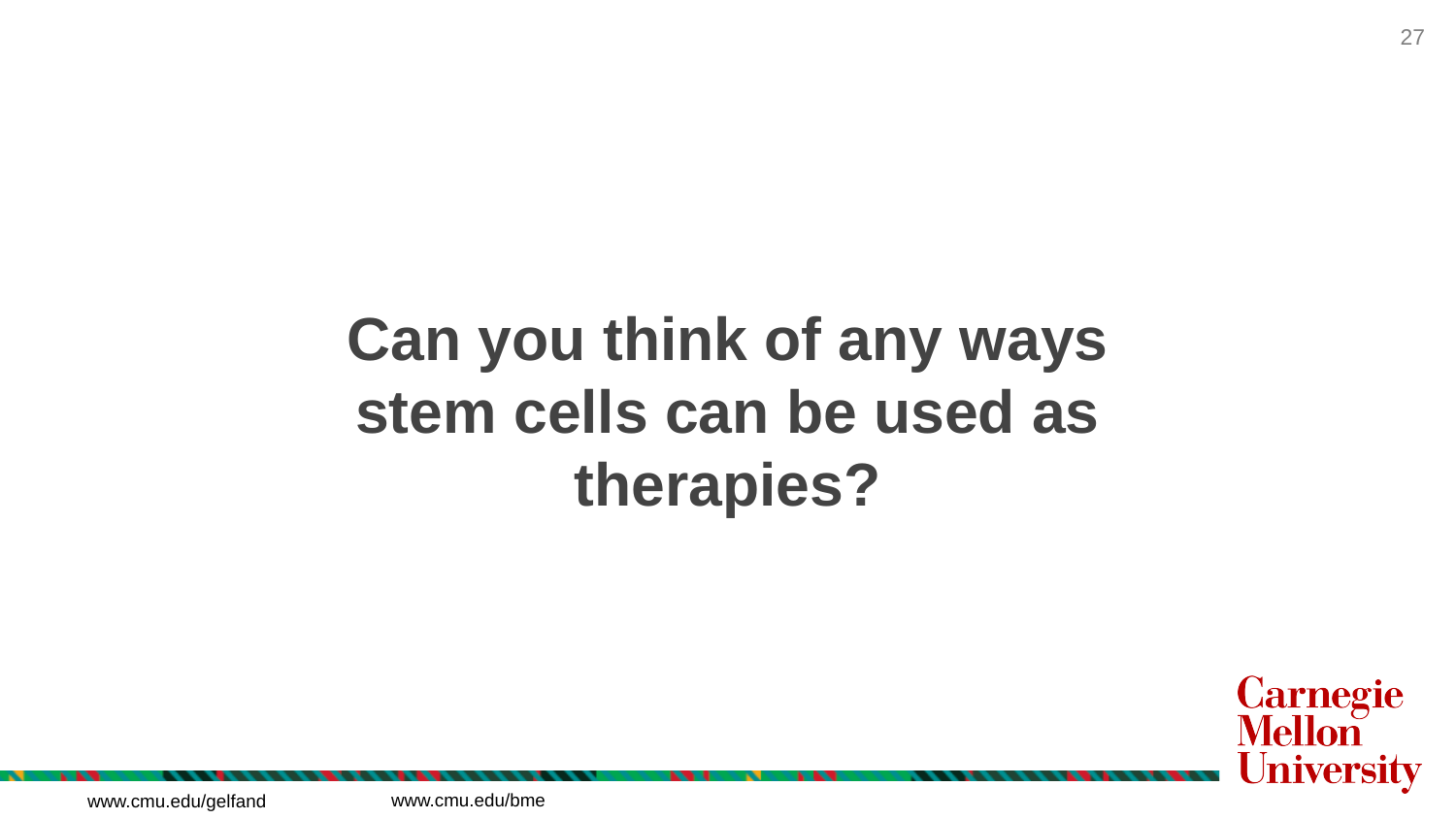

Can you think of any ways stem cells can be used as therapies?